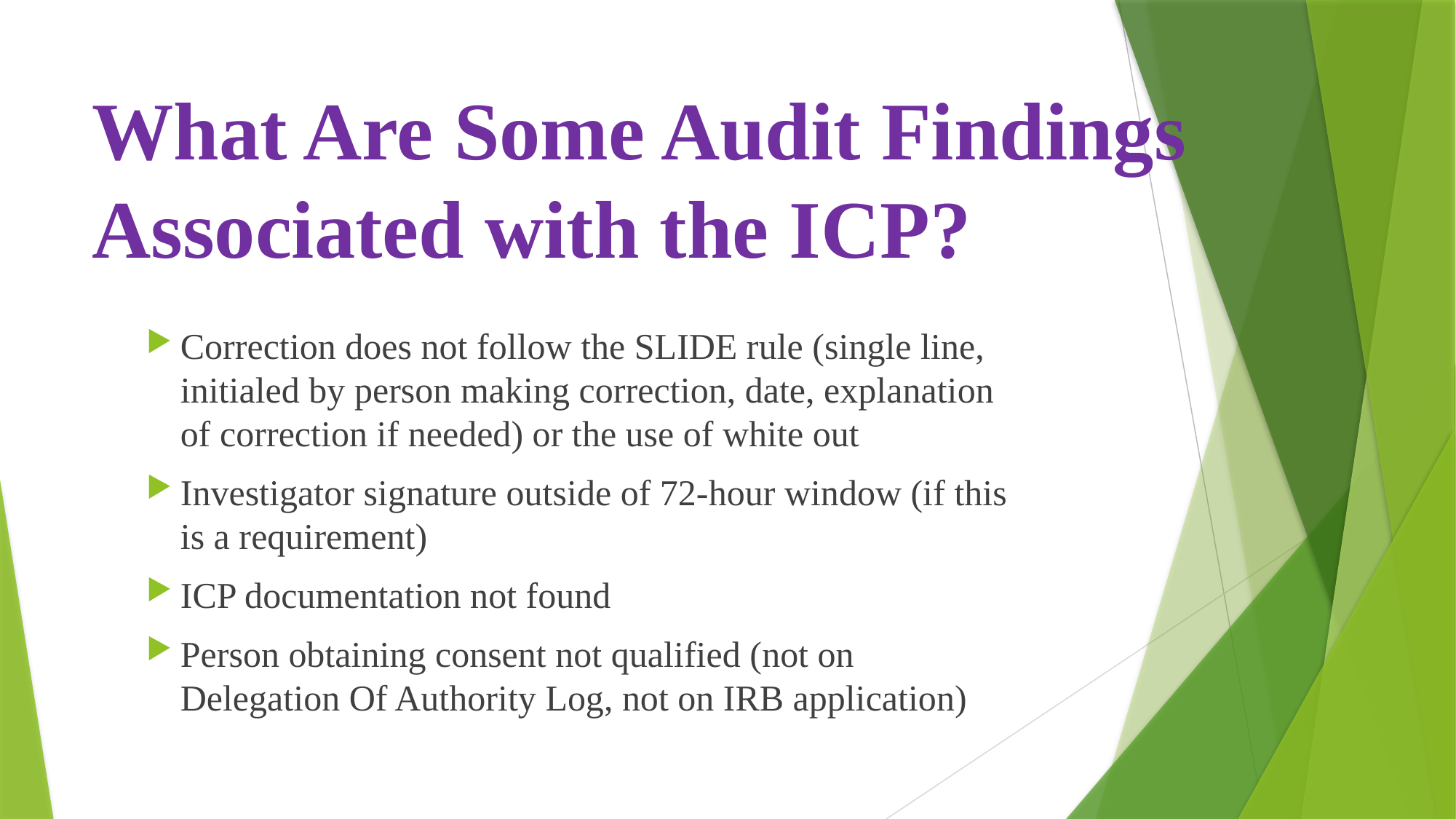

# What Are Some Audit Findings Associated with the ICP?
Correction does not follow the SLIDE rule (single line, initialed by person making correction, date, explanation of correction if needed) or the use of white out
Investigator signature outside of 72-hour window (if this is a requirement)
ICP documentation not found
Person obtaining consent not qualified (not on Delegation Of Authority Log, not on IRB application)